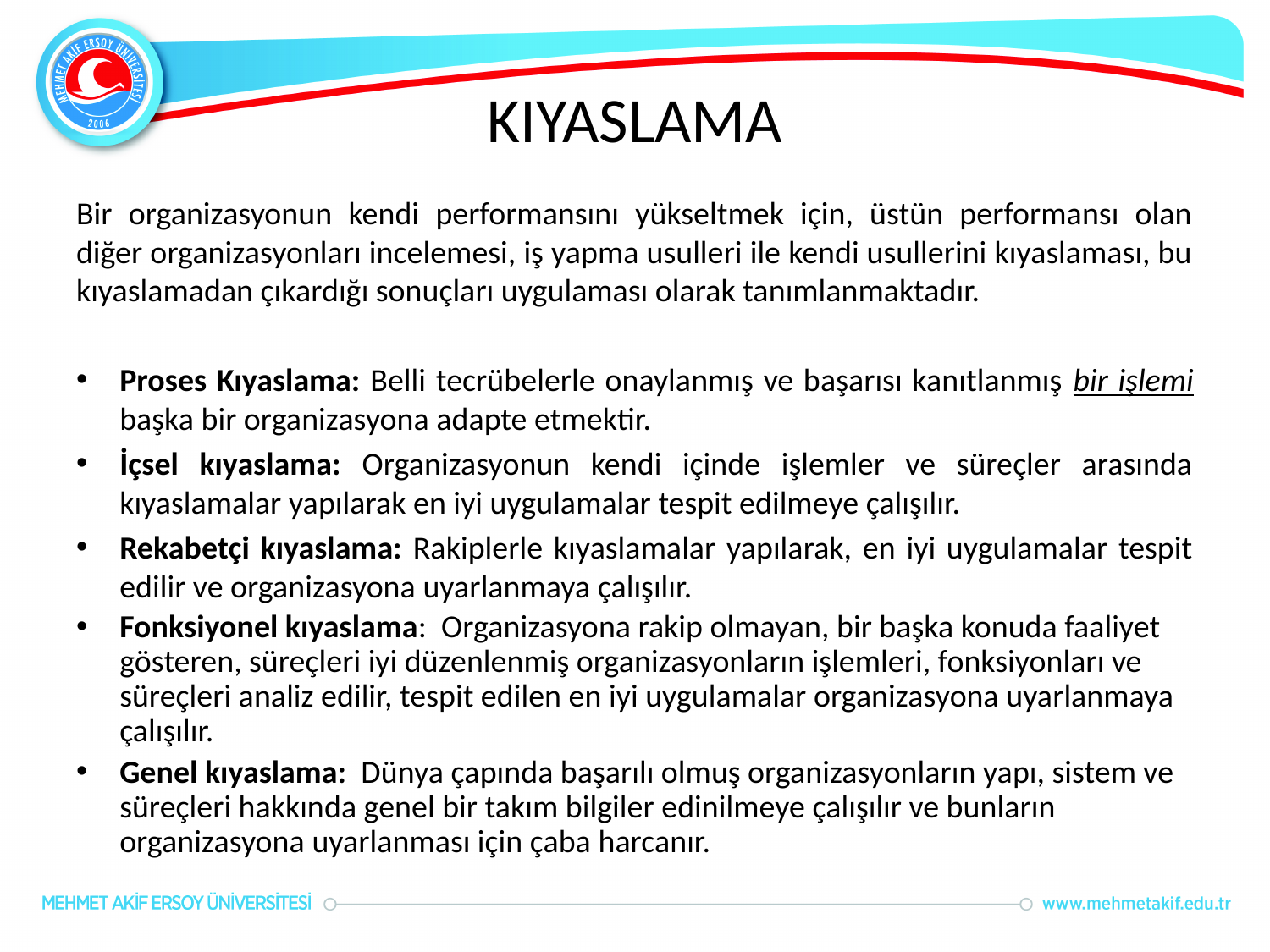

# KIYASLAMA
Bir organizasyonun kendi performansını yükseltmek için, üstün performansı olan diğer organizasyonları incelemesi, iş yapma usulleri ile kendi usullerini kıyaslaması, bu kıyaslamadan çıkardığı sonuçları uygulaması olarak tanımlanmaktadır.

Proses Kıyaslama: Belli tecrübelerle onaylanmış ve başarısı kanıtlanmış bir işlemi başka bir organizasyona adapte etmektir.
İçsel kıyaslama: Organizasyonun kendi içinde işlemler ve süreçler arasında kıyaslamalar yapılarak en iyi uygulamalar tespit edilmeye çalışılır.
Rekabetçi kıyaslama: Rakiplerle kıyaslamalar yapılarak, en iyi uygulamalar tespit edilir ve organizasyona uyarlanmaya çalışılır.
Fonksiyonel kıyaslama:  Organizasyona rakip olmayan, bir başka konuda faaliyet gösteren, süreçleri iyi düzenlenmiş organizasyonların işlemleri, fonksiyonları ve süreçleri analiz edilir, tespit edilen en iyi uygulamalar organizasyona uyarlanmaya çalışılır.
Genel kıyaslama:  Dünya çapında başarılı olmuş organizasyonların yapı, sistem ve süreçleri hakkında genel bir takım bilgiler edinilmeye çalışılır ve bunların organizasyona uyarlanması için çaba harcanır.